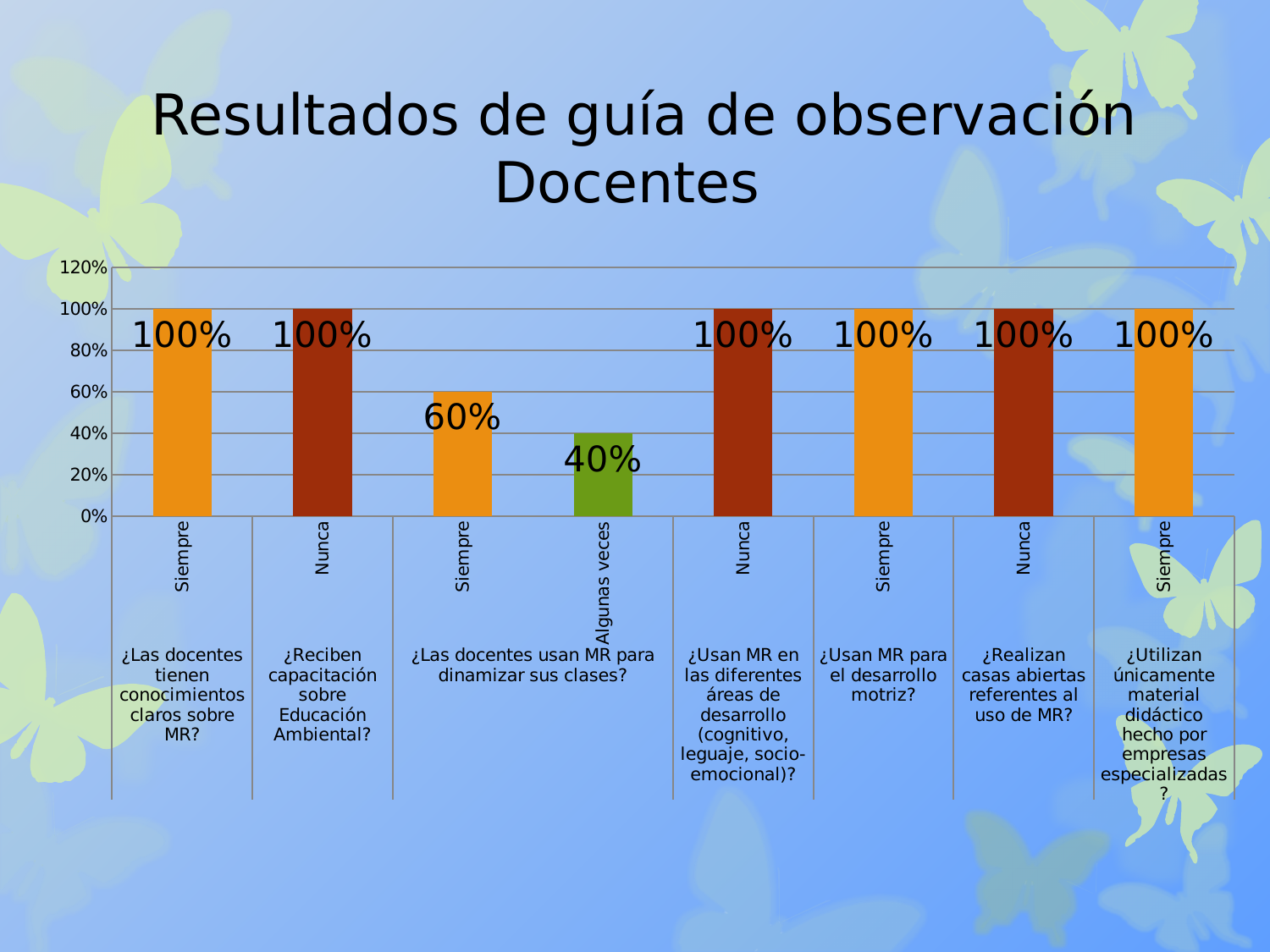

# Resultados de guía de observación Docentes

### Chart

| Category |  |
|---|---|
| Siempre | 1.0 |
| Nunca | 1.0 |
| Siempre | 0.6 |
| Algunas veces | 0.4 |
| Nunca | 1.0 |
| Siempre | 1.0 |
| Nunca | 1.0 |
| Siempre | 1.0 |